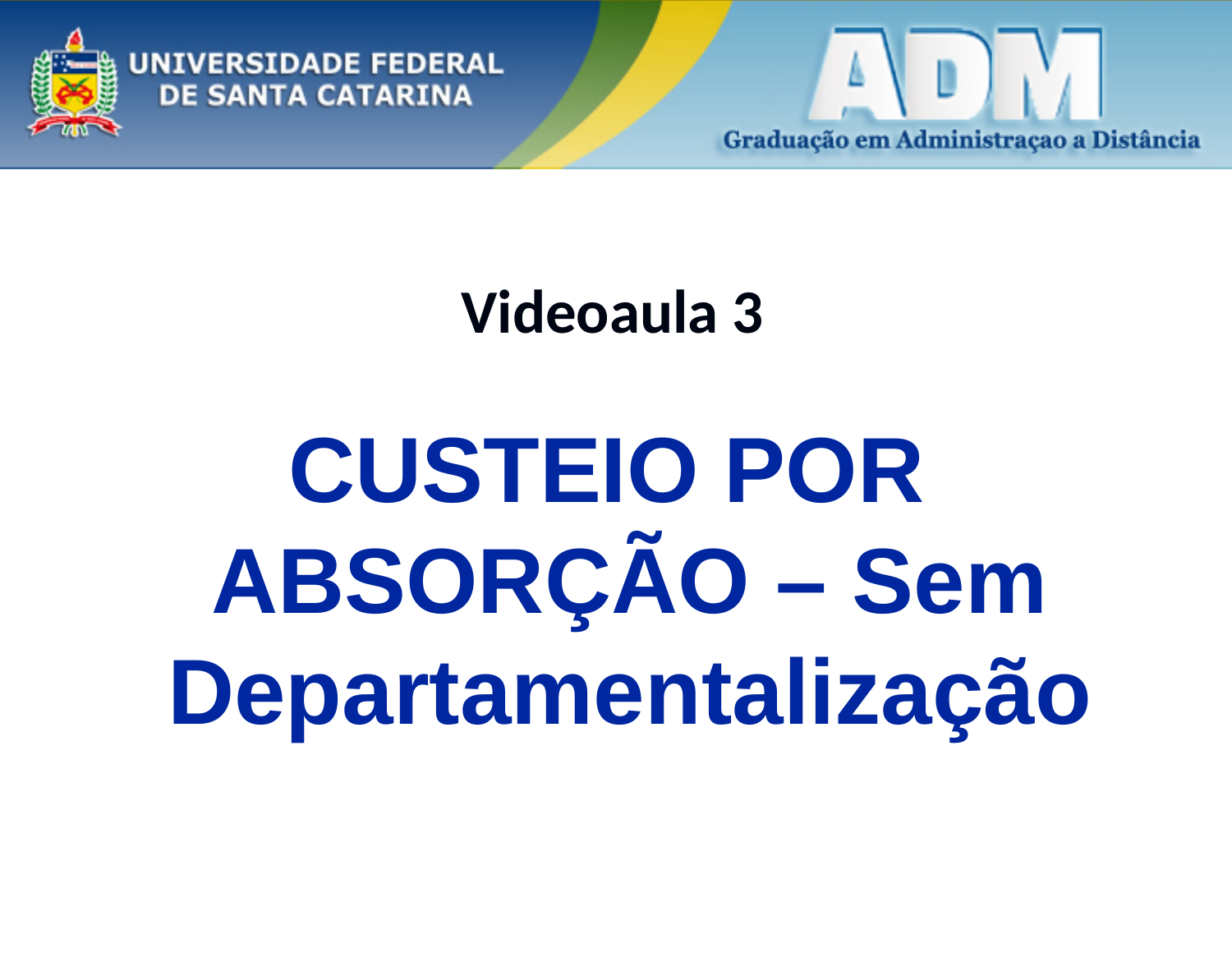

# Videoaula 3

CUSTEIO POR ABSORÇÃO – Sem Departamentalização